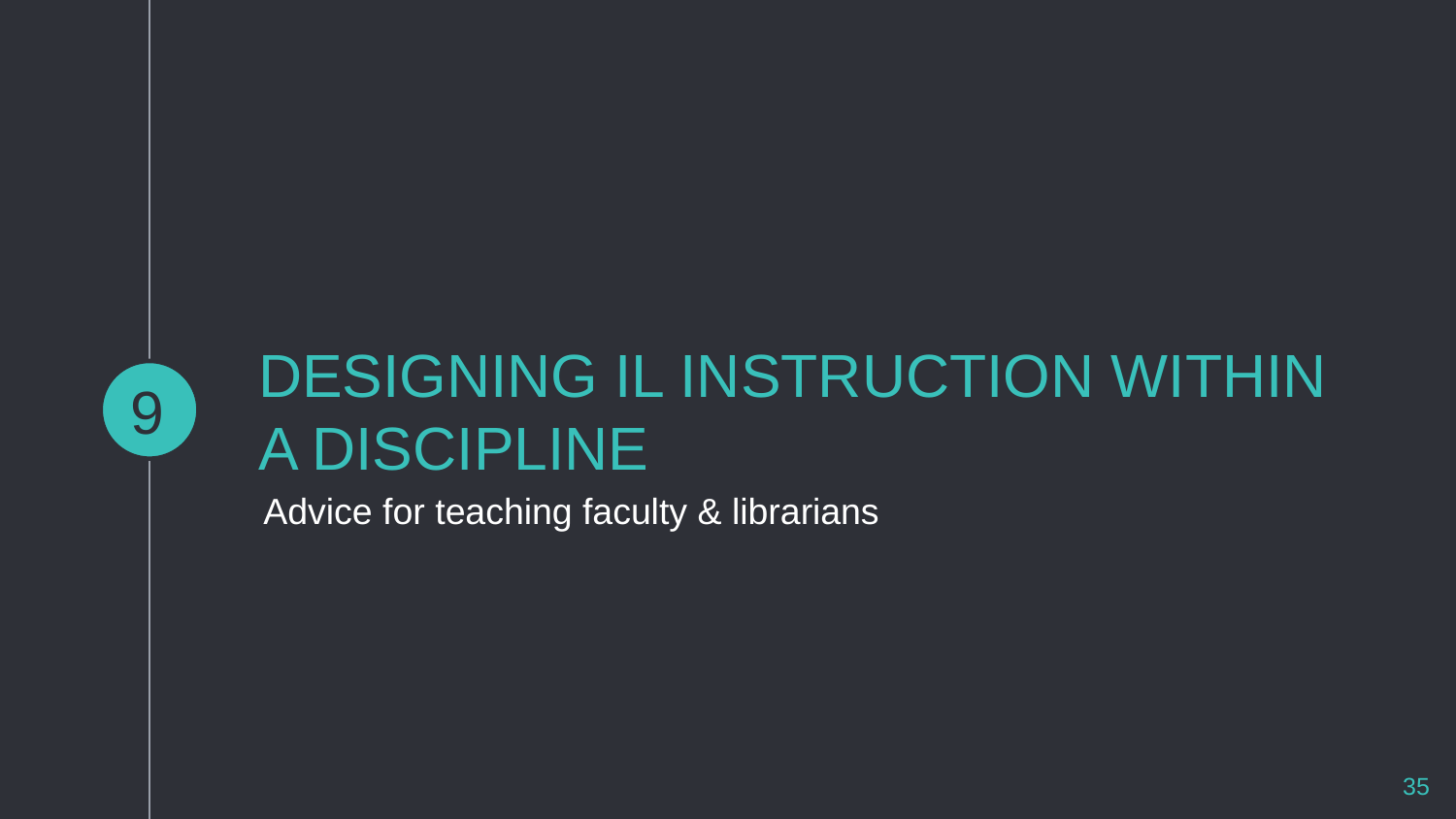

9
# DESIGNING IL INSTRUCTION WITHIN A DISCIPLINE
Advice for teaching faculty & librarians
35